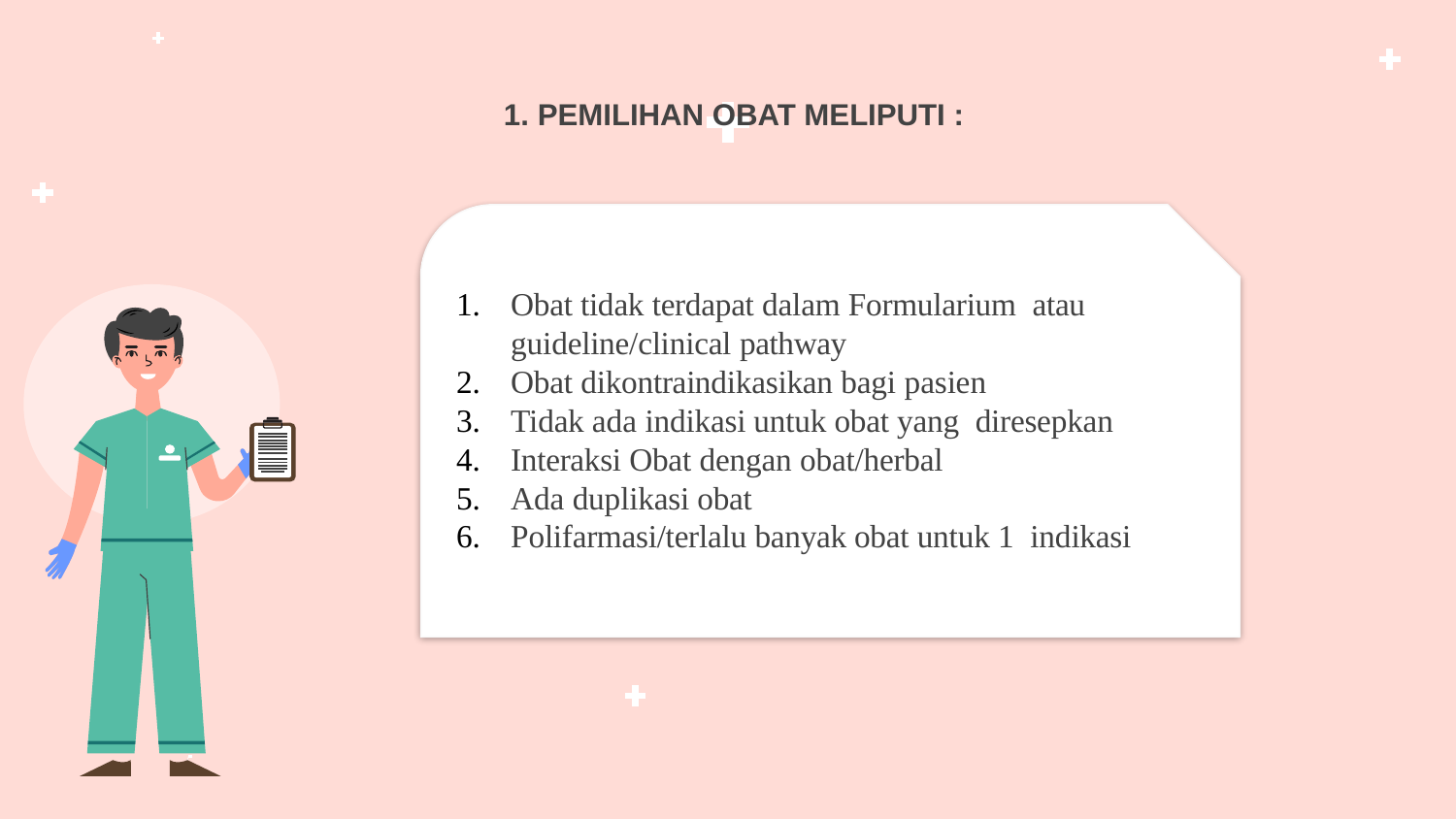

1. PEMILIHAN OBAT MELIPUTI :

Obat tidak terdapat dalam Formularium  atau guideline/clinical pathway
Obat dikontraindikasikan bagi pasien
Tidak ada indikasi untuk obat yang  diresepkan
Interaksi Obat dengan obat/herbal
Ada duplikasi obat
Polifarmasi/terlalu banyak obat untuk 1  indikasi